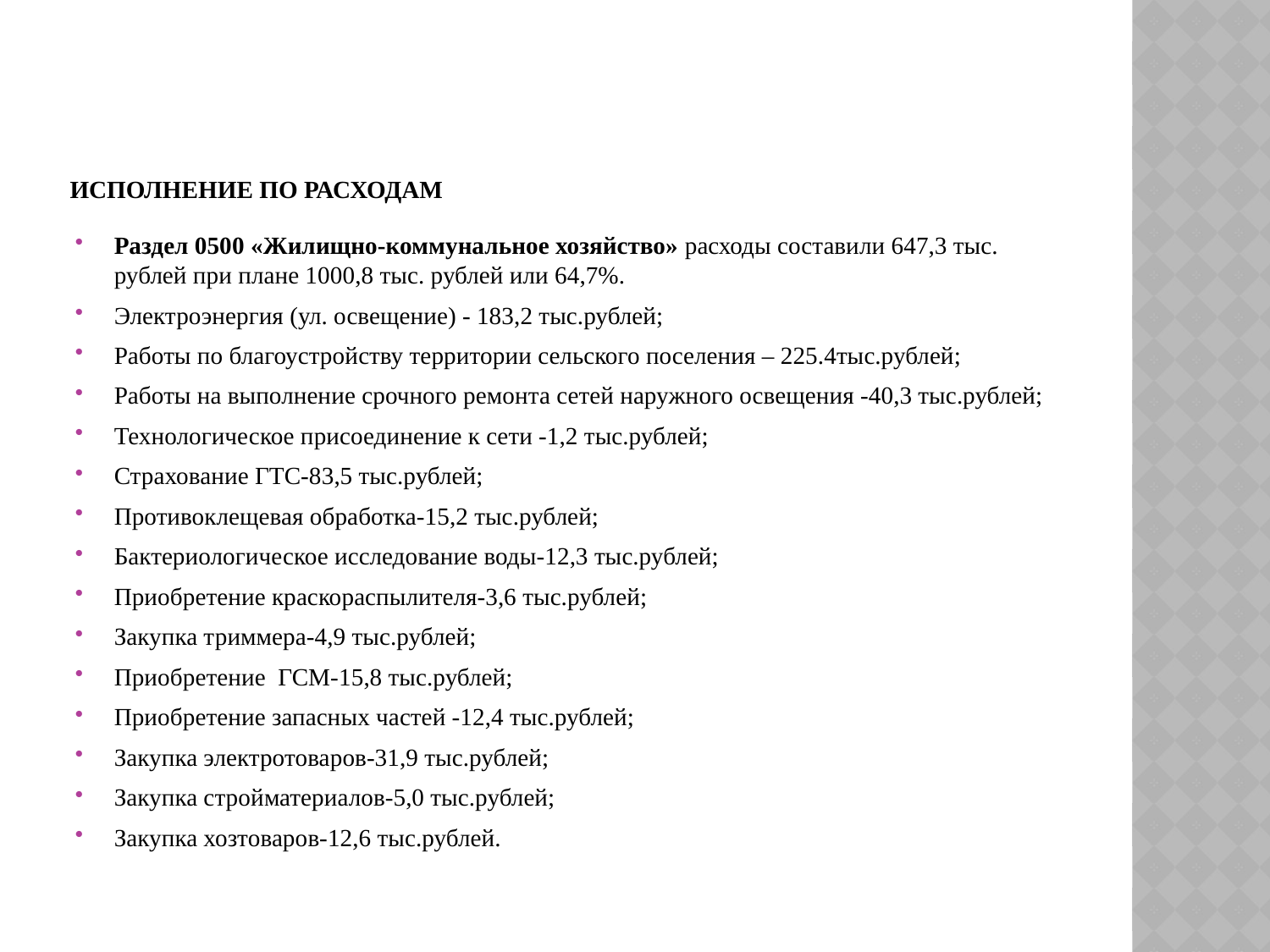

# Исполнение по расходам
Раздел 0500 «Жилищно-коммунальное хозяйство» расходы составили 647,3 тыс. рублей при плане 1000,8 тыс. рублей или 64,7%.
Электроэнергия (ул. освещение) - 183,2 тыс.рублей;
Работы по благоустройству территории сельского поселения – 225.4тыс.рублей;
Работы на выполнение срочного ремонта сетей наружного освещения -40,3 тыс.рублей;
Технологическое присоединение к сети -1,2 тыс.рублей;
Страхование ГТС-83,5 тыс.рублей;
Противоклещевая обработка-15,2 тыс.рублей;
Бактериологическое исследование воды-12,3 тыс.рублей;
Приобретение краскораспылителя-3,6 тыс.рублей;
Закупка триммера-4,9 тыс.рублей;
Приобретение  ГСМ-15,8 тыс.рублей;
Приобретение запасных частей -12,4 тыс.рублей;
Закупка электротоваров-31,9 тыс.рублей;
Закупка стройматериалов-5,0 тыс.рублей;
Закупка хозтоваров-12,6 тыс.рублей.